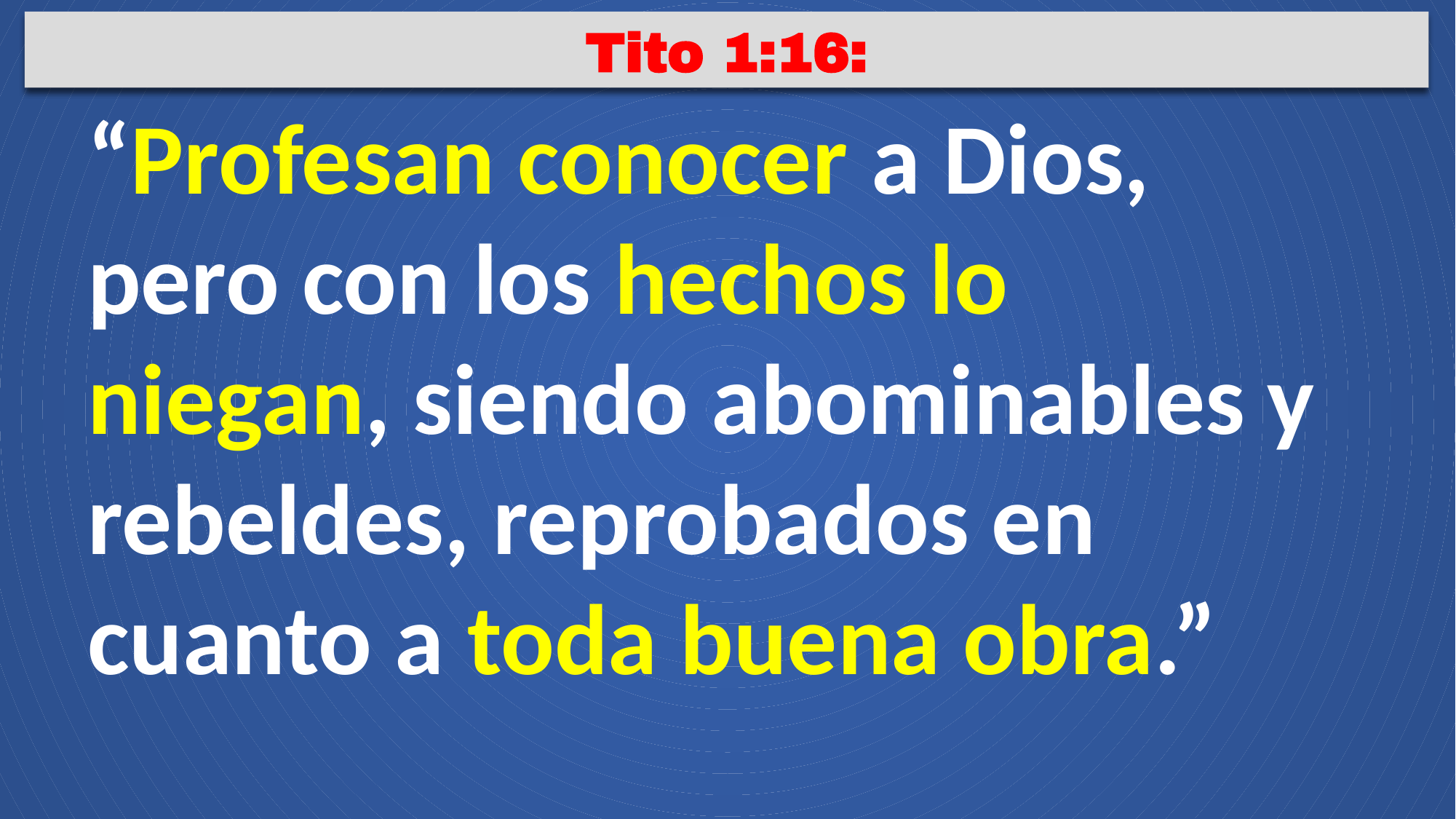

Tito 1:16:
“Profesan conocer a Dios, pero con los hechos lo niegan, siendo abominables y rebeldes, reprobados en cuanto a toda buena obra.”